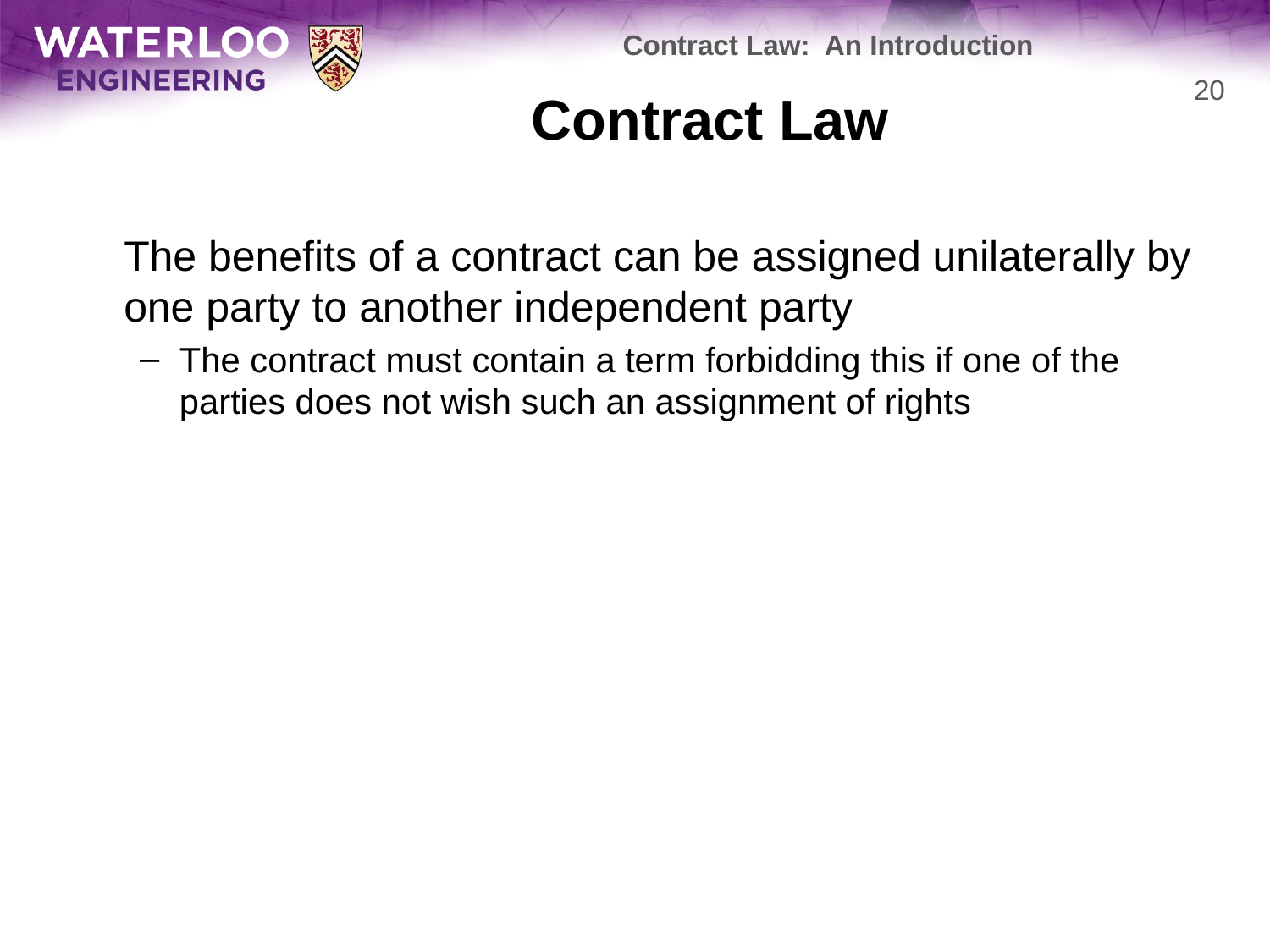

Contract Law:  An Introduction
# Contract Law
20
	The benefits of a contract can be assigned unilaterally by one party to another independent party
The contract must contain a term forbidding this if one of the parties does not wish such an assignment of rights